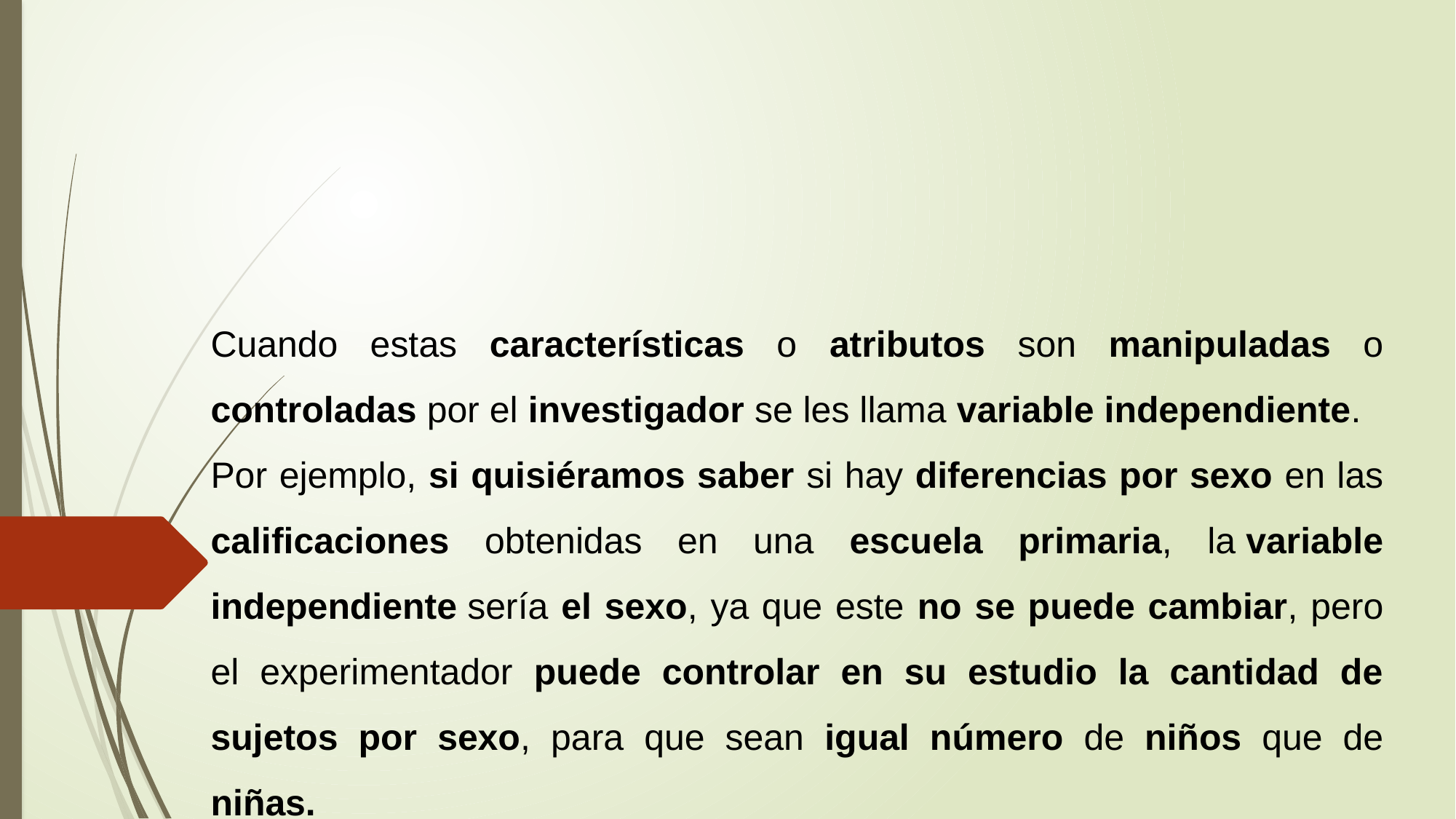

Cuando estas características o atributos son manipuladas o controladas por el investigador se les llama variable independiente.
Por ejemplo, si quisiéramos saber si hay diferencias por sexo en las calificaciones obtenidas en una escuela primaria, la variable independiente sería el sexo, ya que este no se puede cambiar, pero el experimentador puede controlar en su estudio la cantidad de sujetos por sexo, para que sean igual número de niños que de niñas.